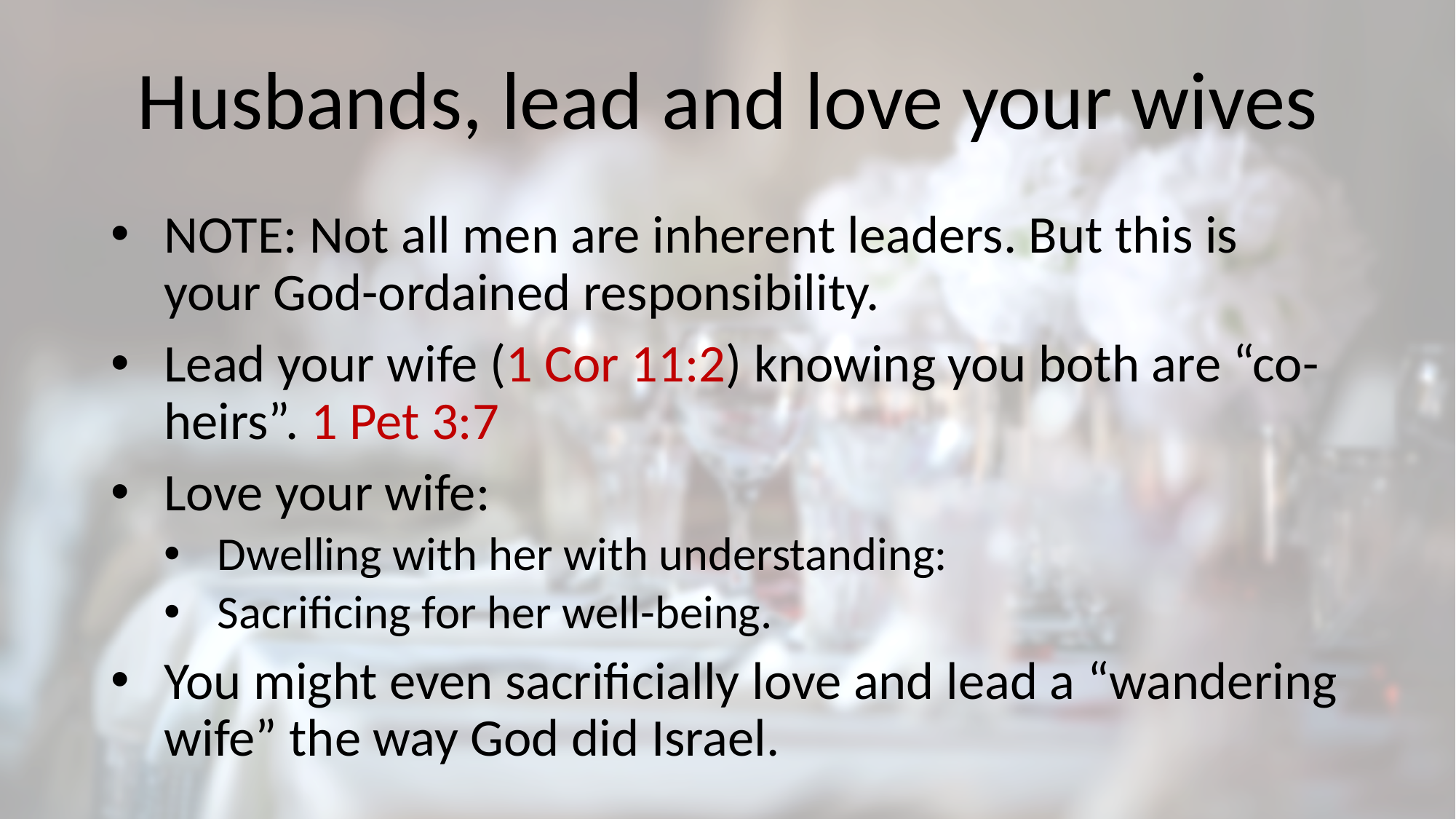

# Husbands, lead and love your wives
NOTE: Not all men are inherent leaders. But this is your God-ordained responsibility.
Lead your wife (1 Cor 11:2) knowing you both are “co-heirs”. 1 Pet 3:7
Love your wife:
Dwelling with her with understanding:
Sacrificing for her well-being.
You might even sacrificially love and lead a “wandering wife” the way God did Israel.